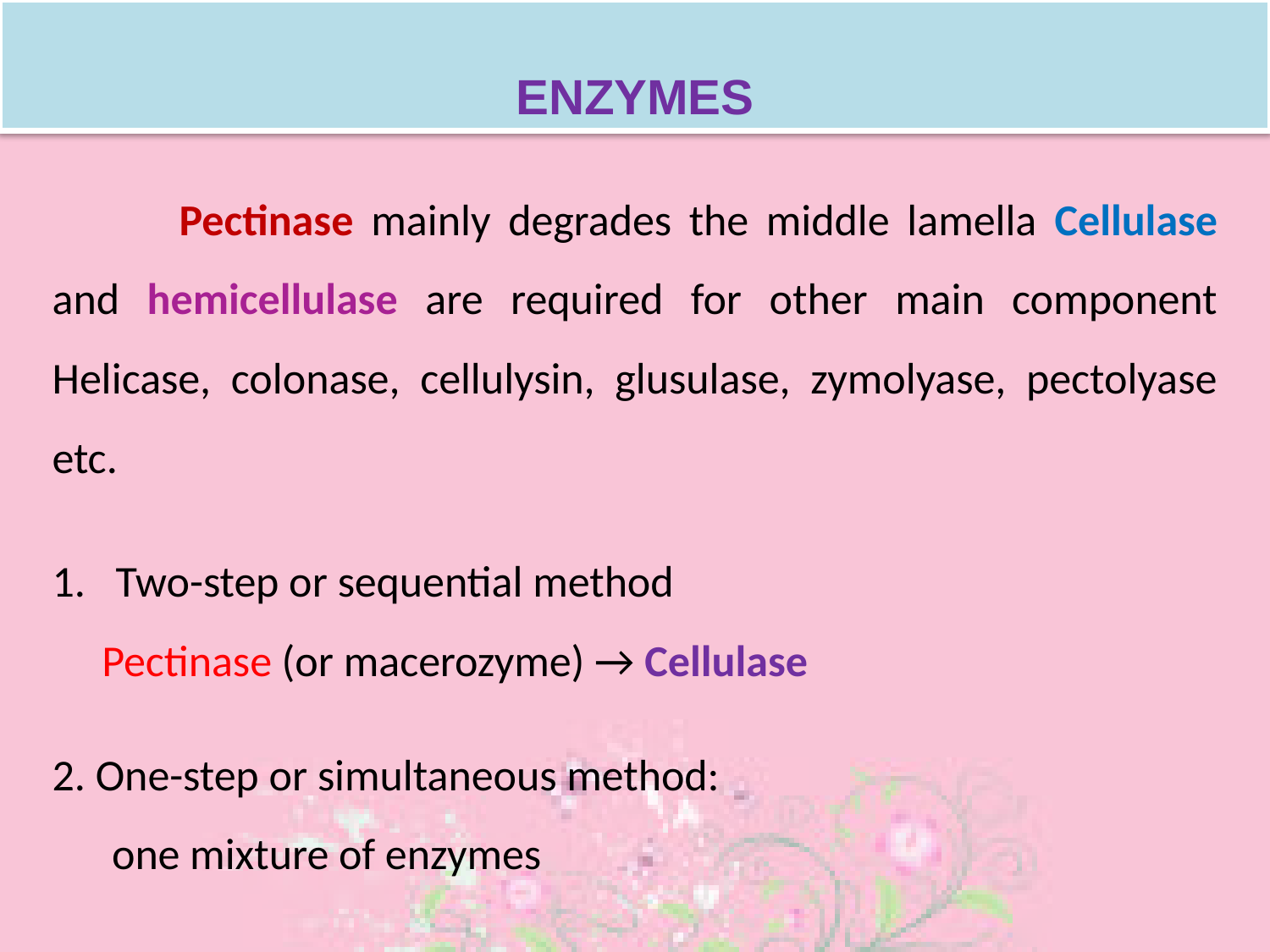

ENZYMES
	Pectinase mainly degrades the middle lamella Cellulase and hemicellulase are required for other main component Helicase, colonase, cellulysin, glusulase, zymolyase, pectolyase etc.

Two-step or sequential method
     Pectinase (or macerozyme) → Cellulase

2. One-step or simultaneous method:
      one mixture of enzymes